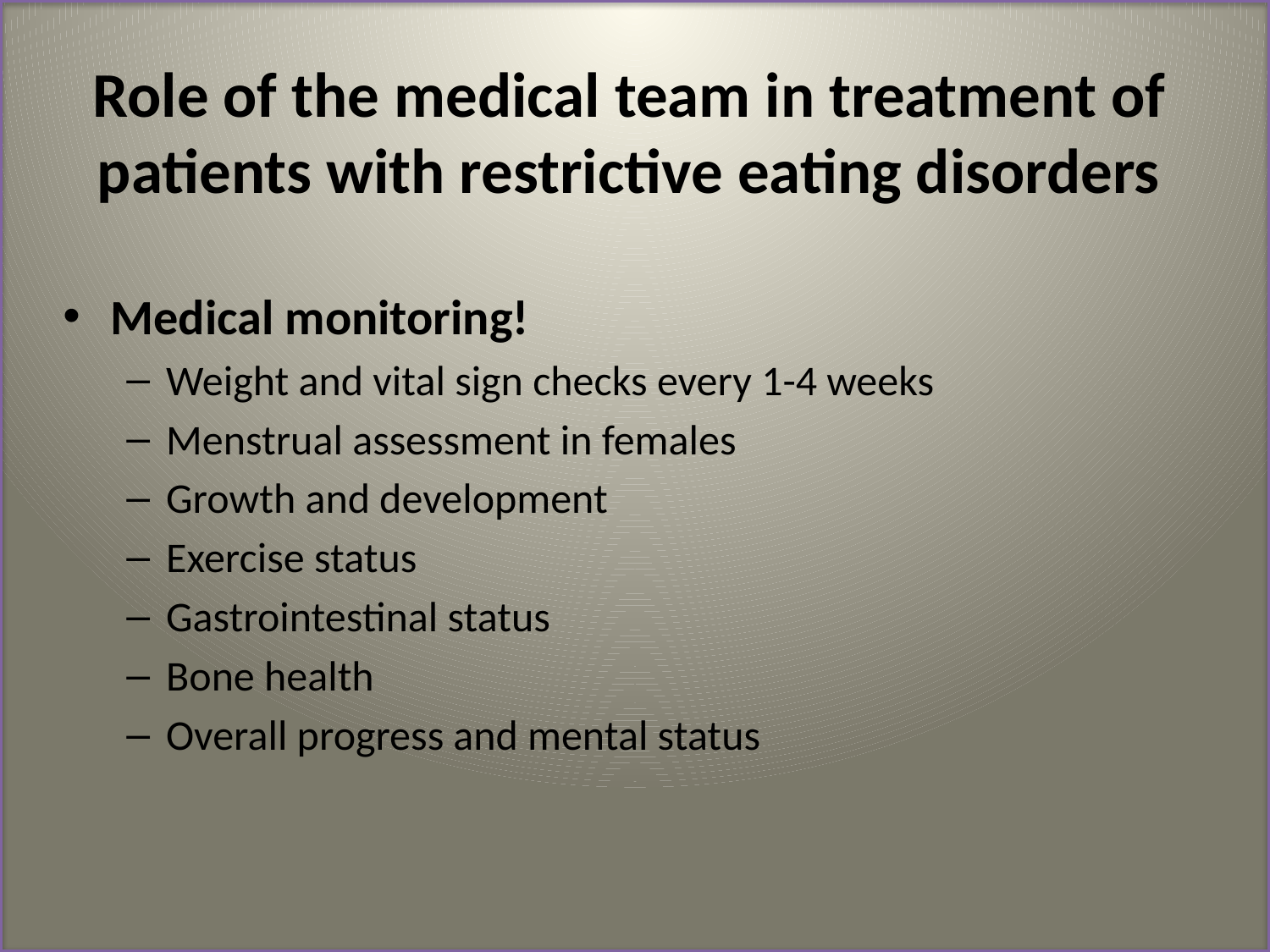

# Role of the medical team in treatment of patients with restrictive eating disorders
Medical monitoring!
Weight and vital sign checks every 1-4 weeks
Menstrual assessment in females
Growth and development
Exercise status
Gastrointestinal status
Bone health
Overall progress and mental status